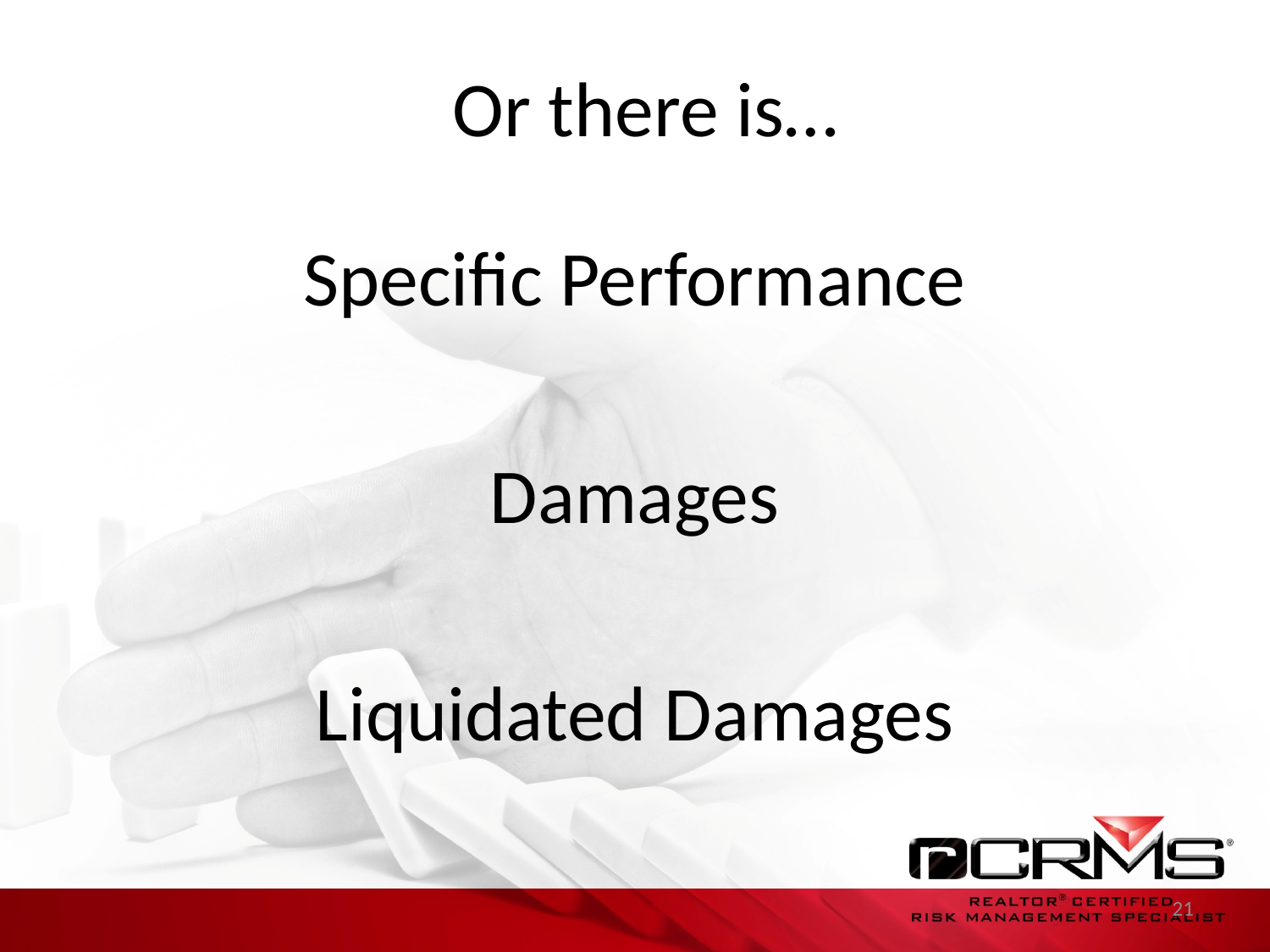

# Or there is…
Specific Performance

Damages

Liquidated Damages

21